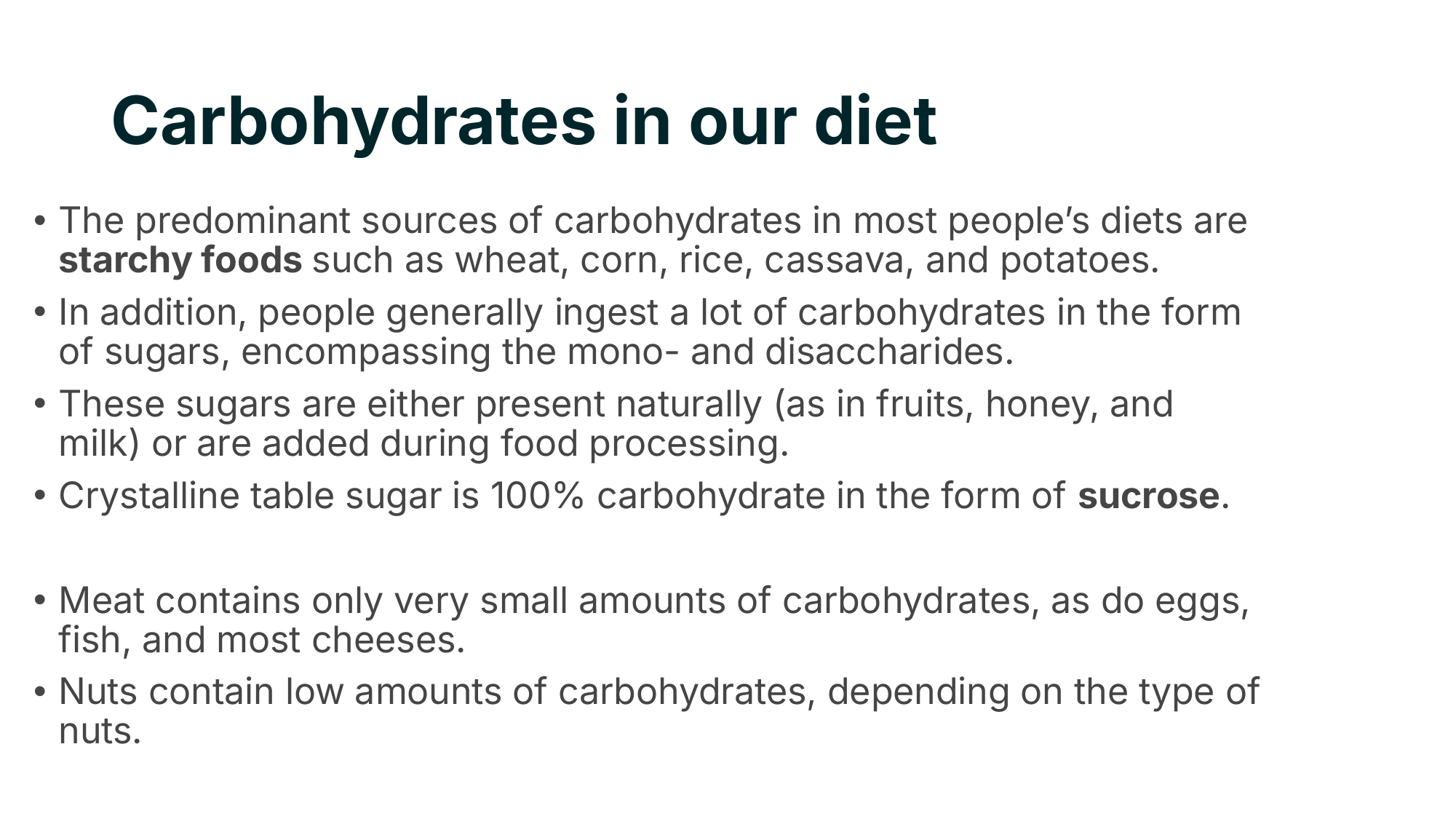

# Carbohydrates in our diet
The predominant sources of carbohydrates in most people’s diets are starchy foods such as wheat, corn, rice, cassava, and potatoes.
In addition, people generally ingest a lot of carbohydrates in the form of sugars, encompassing the mono- and disaccharides.
These sugars are either present naturally (as in fruits, honey, and milk) or are added during food processing.
Crystalline table sugar is 100% carbohydrate in the form of sucrose.

Meat contains only very small amounts of carbohydrates, as do eggs, fish, and most cheeses.
Nuts contain low amounts of carbohydrates, depending on the type of nuts.